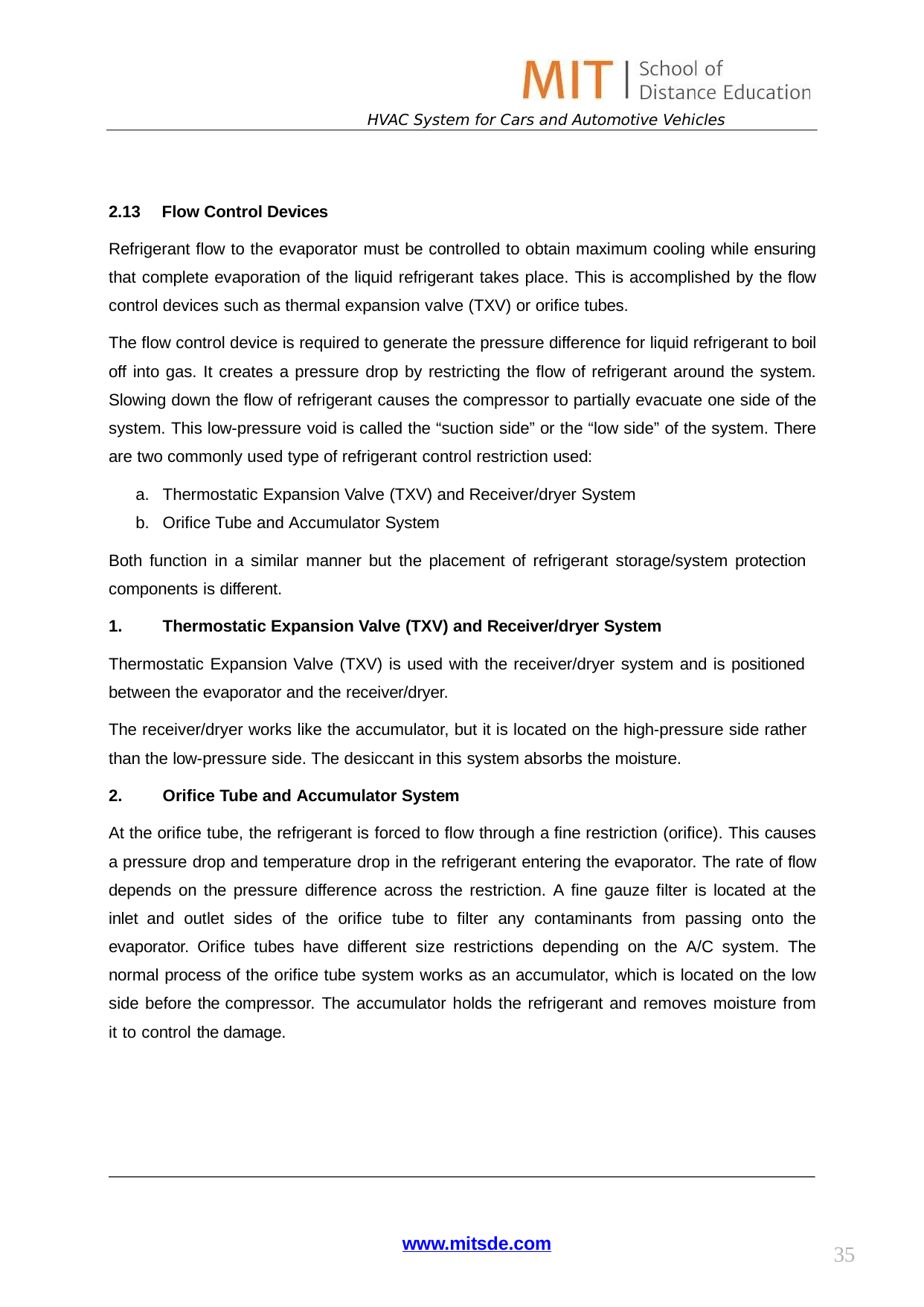

HVAC System for Cars and Automotive Vehicles

2.13  Flow Control Devices
Refrigerant flow to the evaporator must be controlled to obtain maximum cooling while ensuring that complete evaporation of the liquid refrigerant takes place. This is accomplished by the flow control devices such as thermal expansion valve (TXV) or orifice tubes.
The flow control device is required to generate the pressure difference for liquid refrigerant to boil off into gas. It creates a pressure drop by restricting the flow of refrigerant around the system. Slowing down the flow of refrigerant causes the compressor to partially evacuate one side of the system. This low-pressure void is called the “suction side” or the “low side” of the system. There are two commonly used type of refrigerant control restriction used:
Thermostatic Expansion Valve (TXV) and Receiver/dryer System
Orifice Tube and Accumulator System
Both function in a similar manner but the placement of refrigerant storage/system protection components is different.
Thermostatic Expansion Valve (TXV) and Receiver/dryer System
Thermostatic Expansion Valve (TXV) is used with the receiver/dryer system and is positioned between the evaporator and the receiver/dryer.
The receiver/dryer works like the accumulator, but it is located on the high-pressure side rather than the low-pressure side. The desiccant in this system absorbs the moisture.
Orifice Tube and Accumulator System
At the orifice tube, the refrigerant is forced to flow through a fine restriction (orifice). This causes a pressure drop and temperature drop in the refrigerant entering the evaporator. The rate of flow depends on the pressure difference across the restriction. A fine gauze filter is located at the inlet and outlet sides of the orifice tube to filter any contaminants from passing onto the evaporator. Orifice tubes have different size restrictions depending on the A/C system. The normal process of the orifice tube system works as an accumulator, which is located on the low side before the compressor. The accumulator holds the refrigerant and removes moisture from it to control the damage.

www.mitsde.com
35